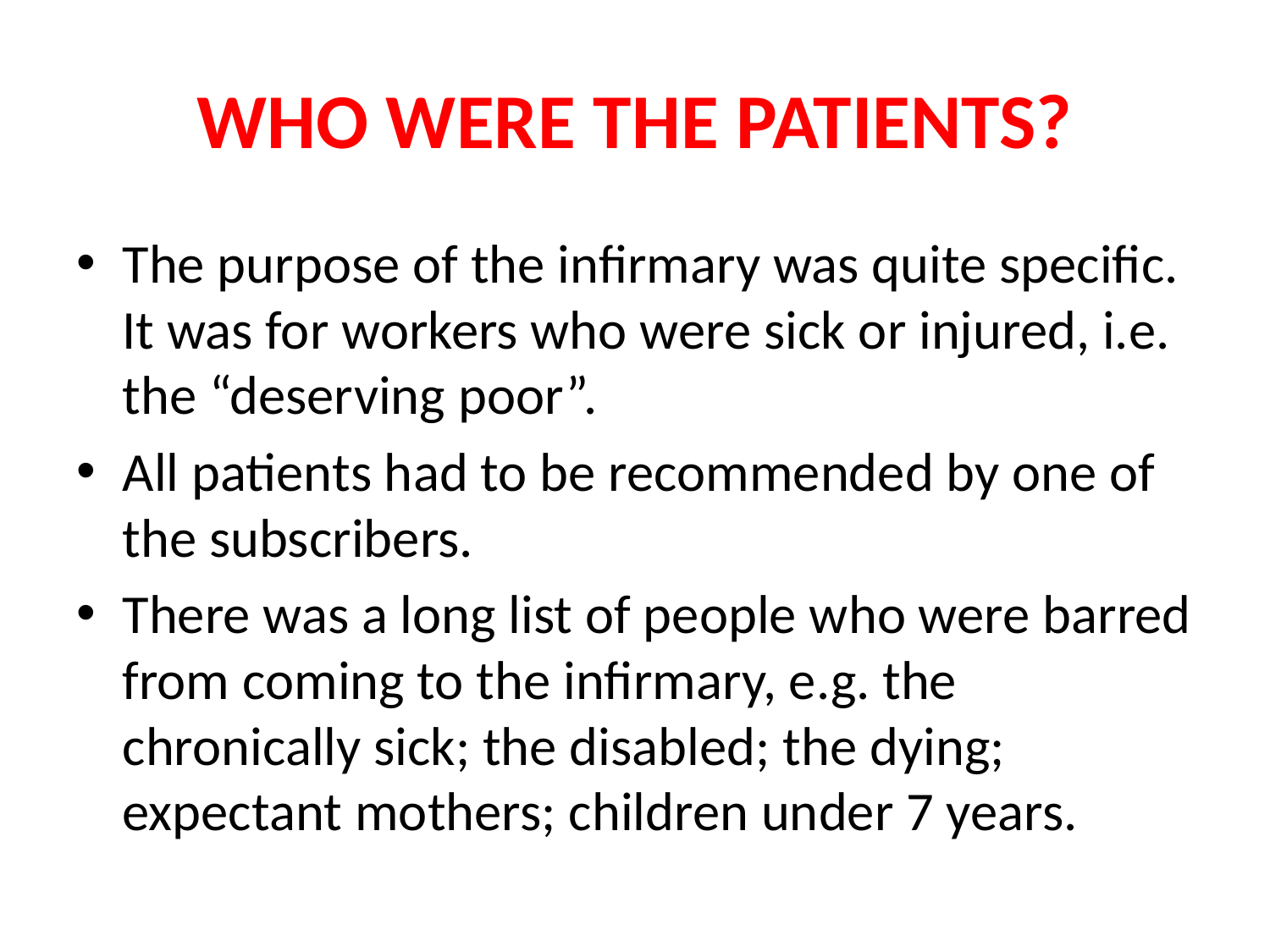

# WHO WERE THE PATIENTS?
The purpose of the infirmary was quite specific.  It was for workers who were sick or injured, i.e. the “deserving poor”.
All patients had to be recommended by one of the subscribers.
There was a long list of people who were barred from coming to the infirmary, e.g. the chronically sick; the disabled; the dying; expectant mothers; children under 7 years.